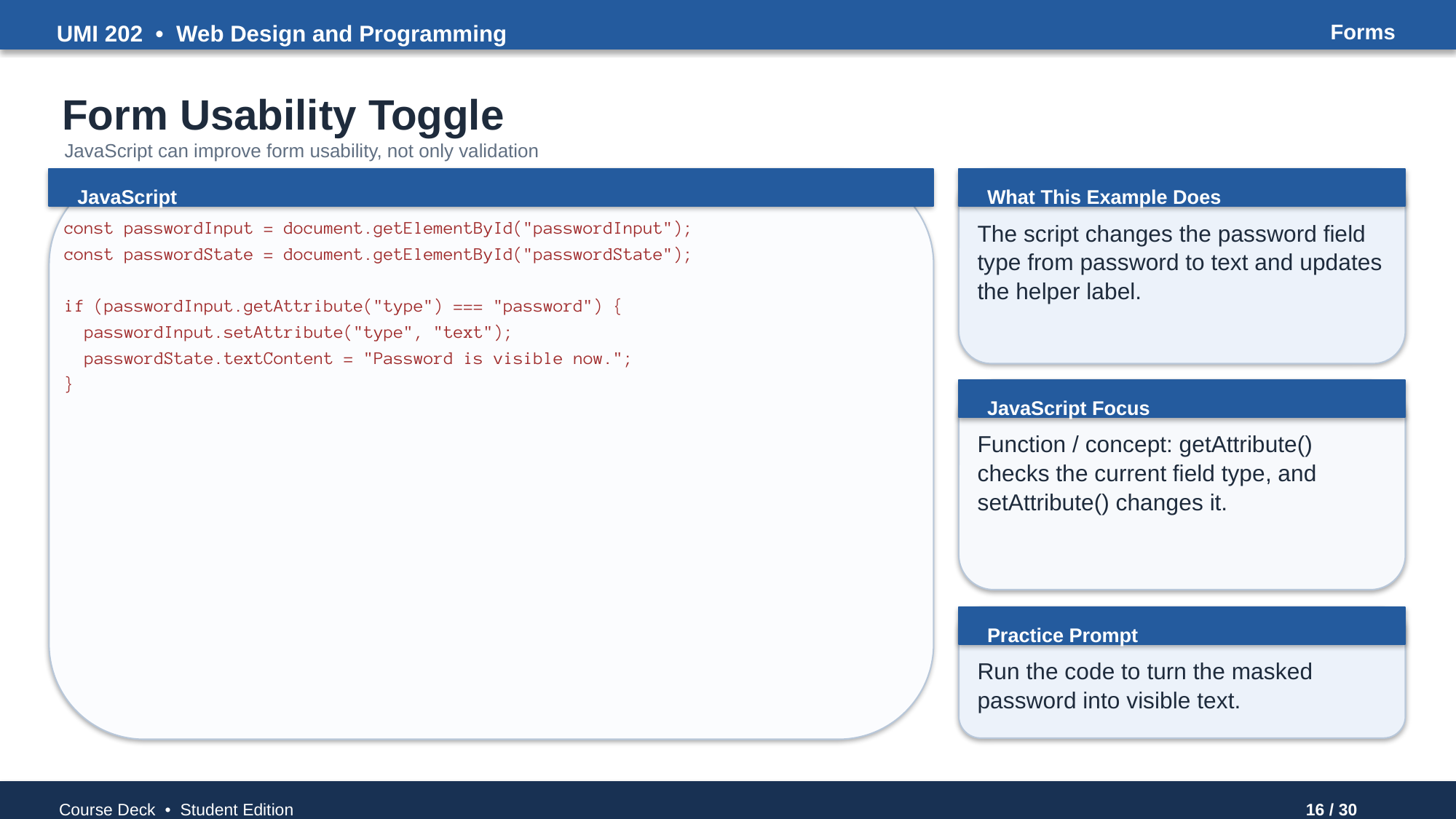

UMI 202  •  Web Design and Programming
Forms
Form Usability Toggle
JavaScript can improve form usability, not only validation

JavaScript
What This Example Does
const passwordInput = document.getElementById("passwordInput");
const passwordState = document.getElementById("passwordState");

if (passwordInput.getAttribute("type") === "password") {
  passwordInput.setAttribute("type", "text");
  passwordState.textContent = "Password is visible now.";
}
The script changes the password field type from password to text and updates the helper label.

JavaScript Focus
Function / concept: getAttribute() checks the current field type, and setAttribute() changes it.

Practice Prompt
Run the code to turn the masked password into visible text.

Course Deck  •  Student Edition
16 / 30